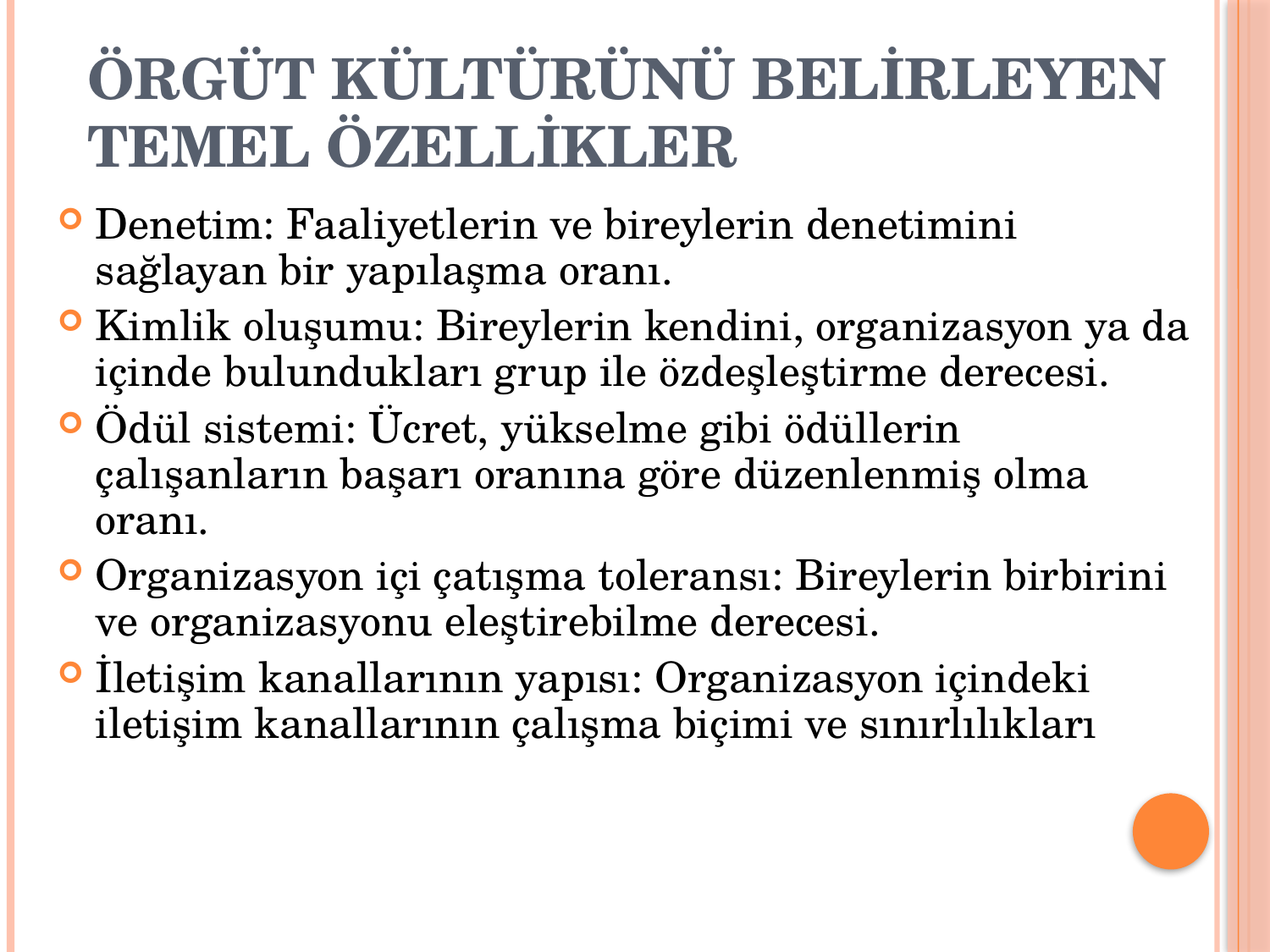

# Örgüt Kültürünü Belirleyen Temel Özellikler
Denetim: Faaliyetlerin ve bireylerin denetimini sağlayan bir yapılaşma oranı.
Kimlik oluşumu: Bireylerin kendini, organizasyon ya da içinde bulundukları grup ile özdeşleştirme derecesi.
Ödül sistemi: Ücret, yükselme gibi ödüllerin çalışanların başarı oranına göre düzenlenmiş olma oranı.
Organizasyon içi çatışma toleransı: Bireylerin birbirini ve organizasyonu eleştirebilme derecesi.
İletişim kanallarının yapısı: Organizasyon içindeki iletişim kanallarının çalışma biçimi ve sınırlılıkları